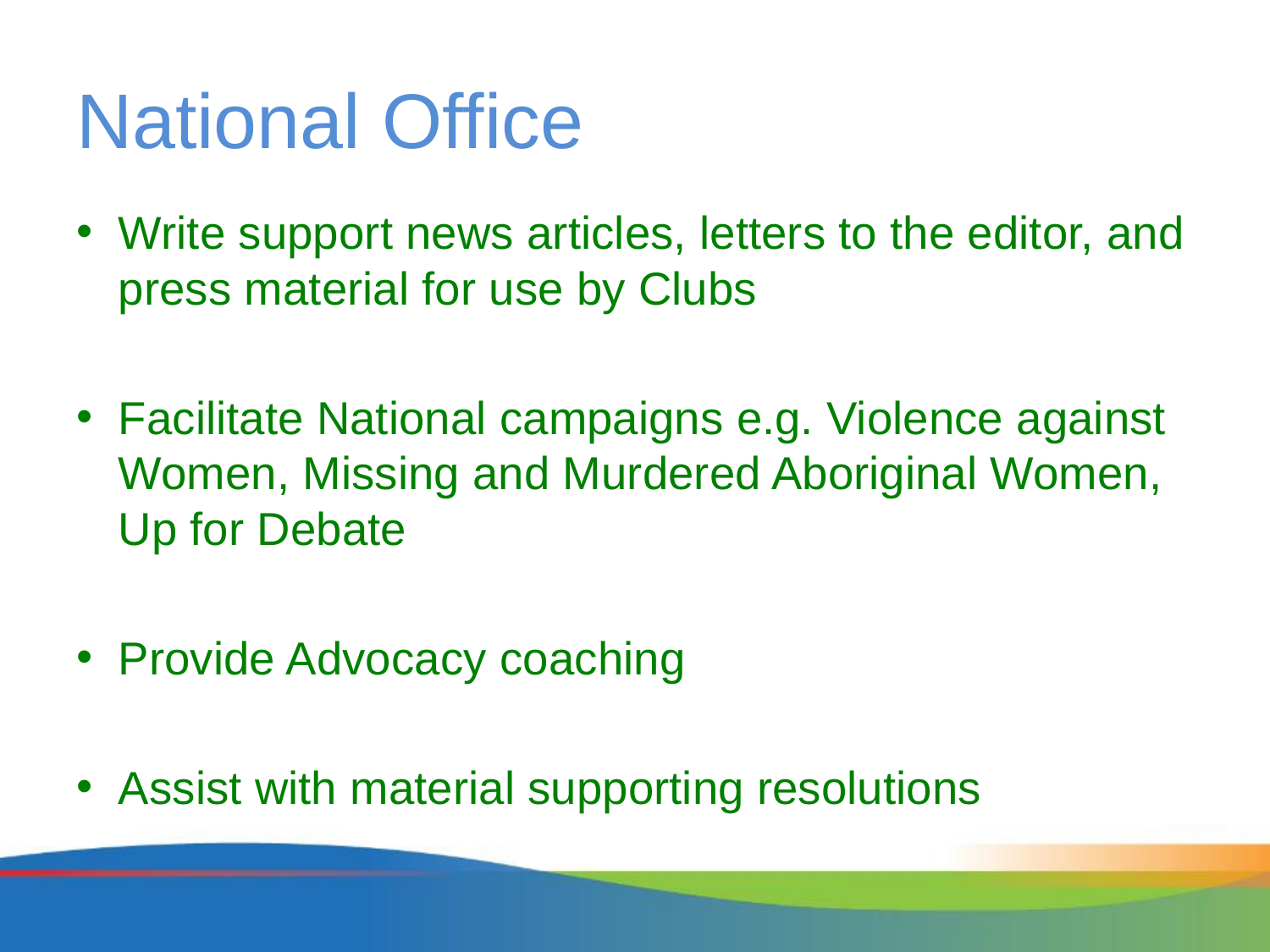

# National Office
Write support news articles, letters to the editor, and press material for use by Clubs

Facilitate National campaigns e.g. Violence against Women, Missing and Murdered Aboriginal Women, Up for Debate

Provide Advocacy coaching

Assist with material supporting resolutions